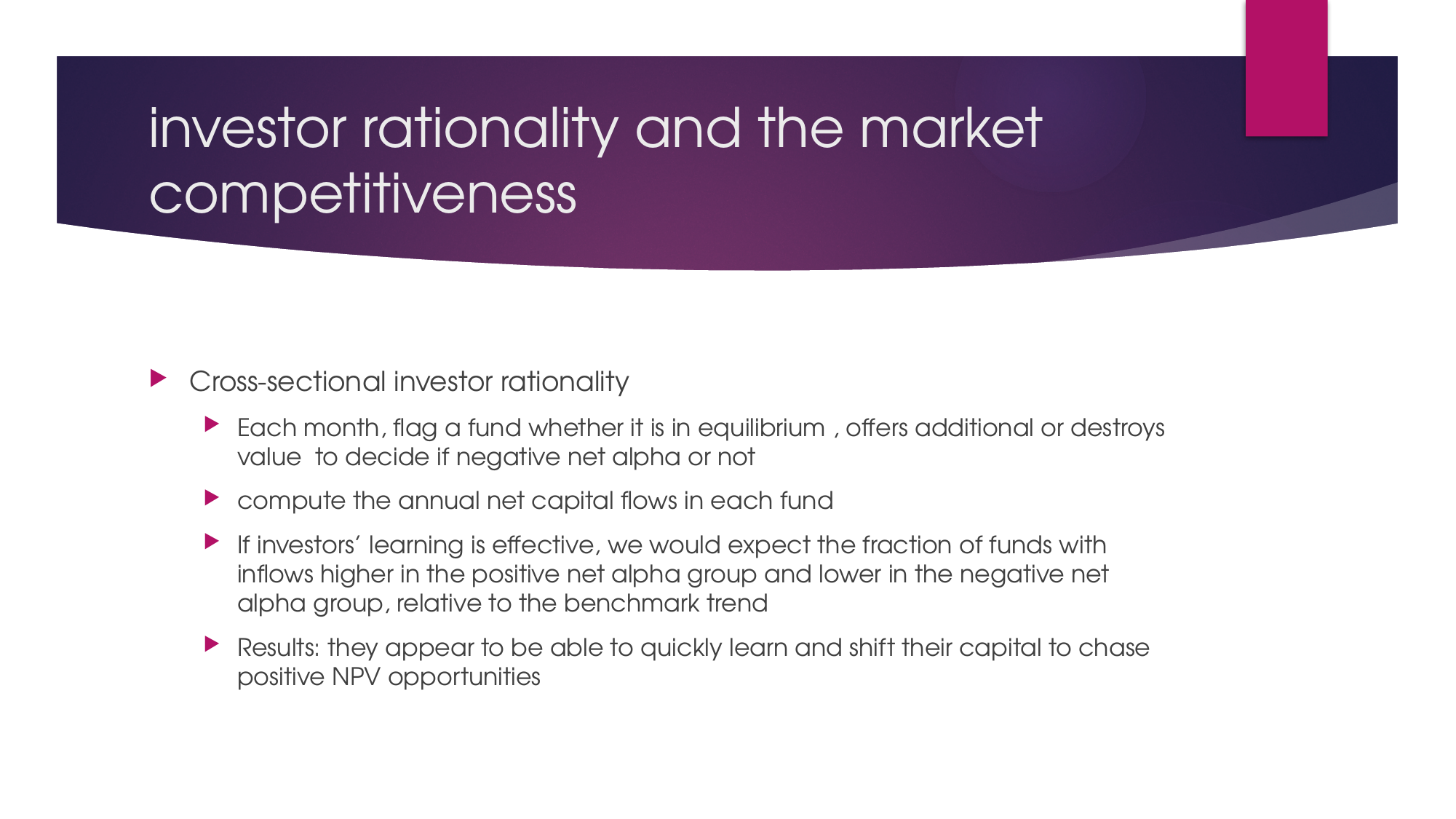

# investor rationality and the market competitiveness

Cross-sectional investor rationality
Each month, flag a fund whether it is in equilibrium , offers additional or destroys value  to decide if negative net alpha or not
compute the annual net capital flows in each fund
If investors’ learning is effective, we would expect the fraction of funds with inflows higher in the positive net alpha group and lower in the negative net alpha group, relative to the benchmark trend
Results: they appear to be able to quickly learn and shift their capital to chase positive NPV opportunities